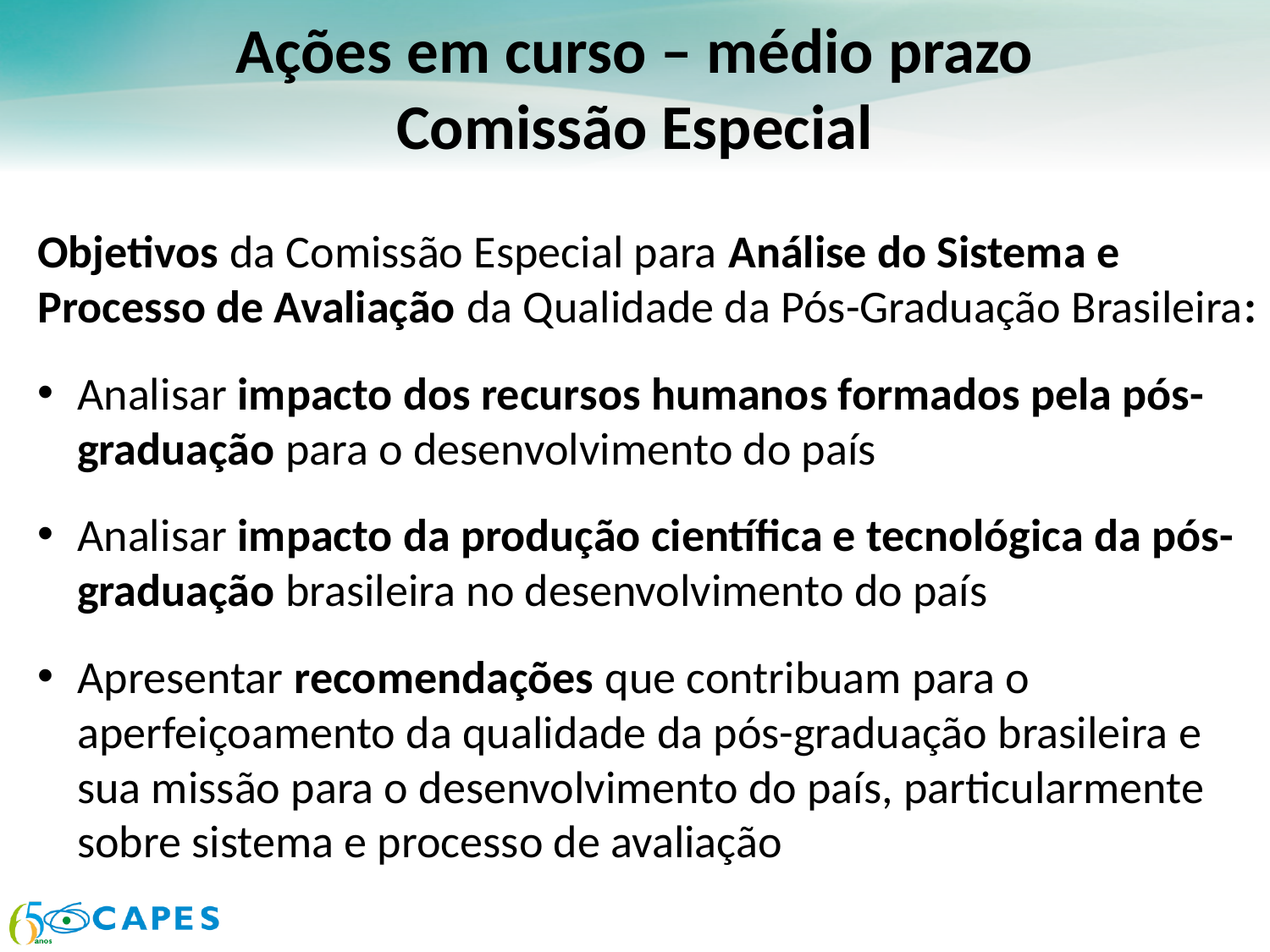

Ações em curso – médio prazo
Comissão Especial
Objetivos da Comissão Especial para Análise do Sistema e Processo de Avaliação da Qualidade da Pós-Graduação Brasileira:
Analisar impacto dos recursos humanos formados pela pós-graduação para o desenvolvimento do país
Analisar impacto da produção científica e tecnológica da pós-graduação brasileira no desenvolvimento do país
Apresentar recomendações que contribuam para o aperfeiçoamento da qualidade da pós-graduação brasileira e sua missão para o desenvolvimento do país, particularmente sobre sistema e processo de avaliação